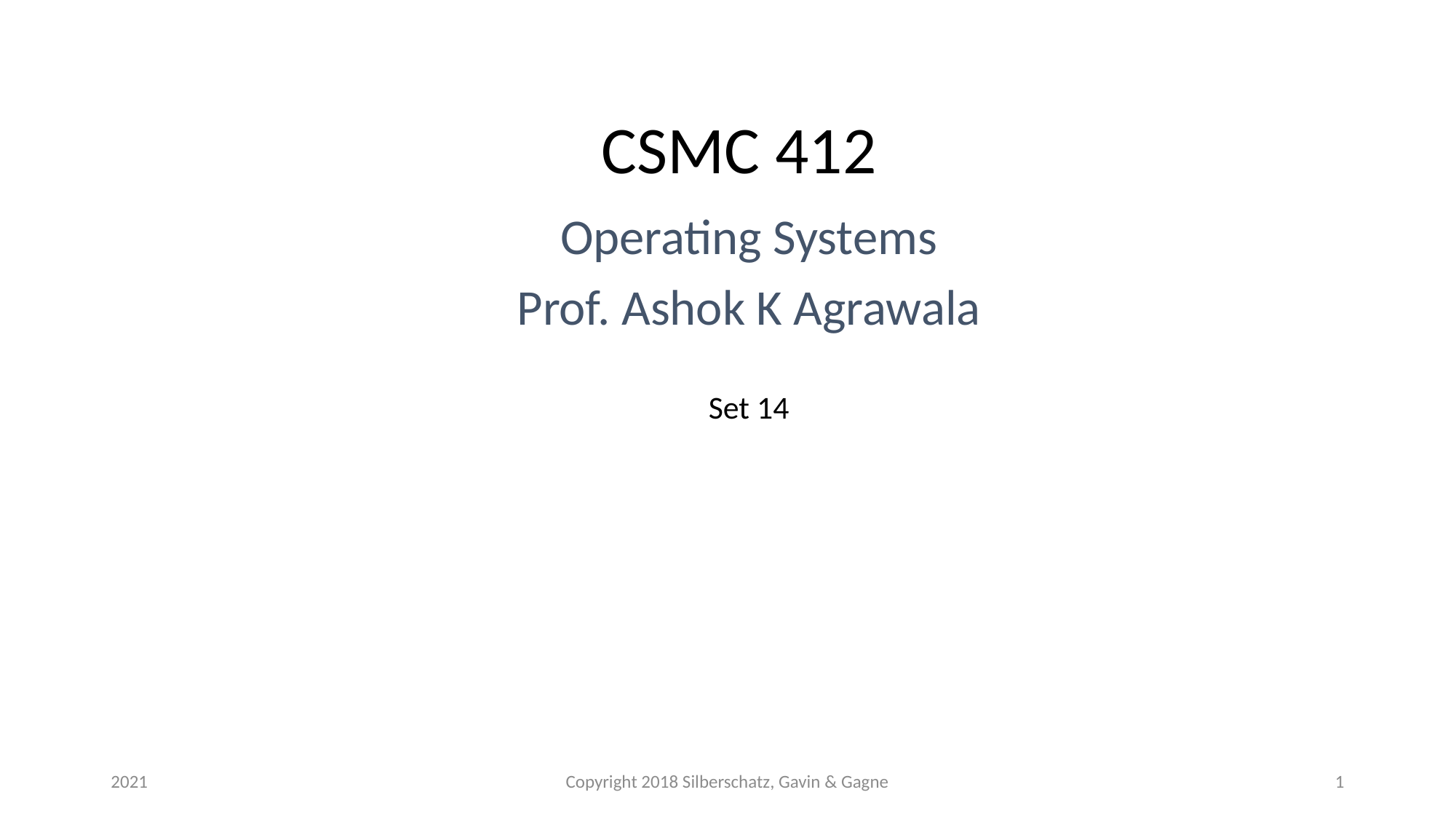

# CSMC 412
Operating Systems
Prof. Ashok K Agrawala

Set 14
2021
Copyright 2018 Silberschatz, Gavin & Gagne
1